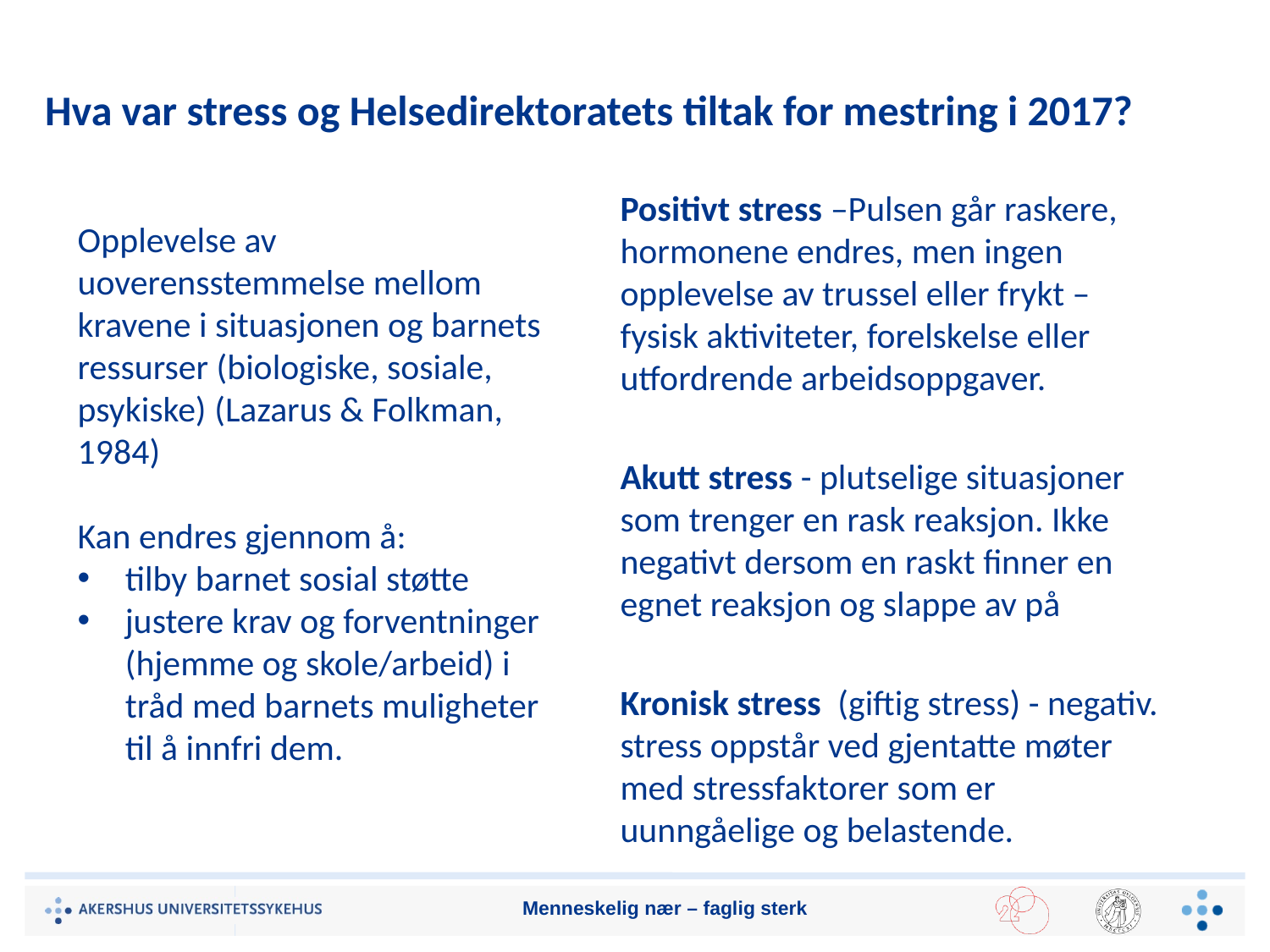

# Hva var stress og Helsedirektoratets tiltak for mestring i 2017?
Positivt stress –Pulsen går raskere, hormonene endres, men ingen opplevelse av trussel eller frykt – fysisk aktiviteter, forelskelse eller utfordrende arbeidsoppgaver.

Akutt stress - plutselige situasjoner som trenger en rask reaksjon. Ikke negativt dersom en raskt finner en egnet reaksjon og slappe av på

Kronisk stress  (giftig stress) - negativ. stress oppstår ved gjentatte møter med stressfaktorer som er uunngåelige og belastende.
Opplevelse av uoverensstemmelse mellom kravene i situasjonen og barnets ressurser (biologiske, sosiale, psykiske) (Lazarus & Folkman, 1984)

Kan endres gjennom å:
tilby barnet sosial støtte
justere krav og forventninger (hjemme og skole/arbeid) i tråd med barnets muligheter til å innfri dem.

Menneskelig nær – faglig sterk